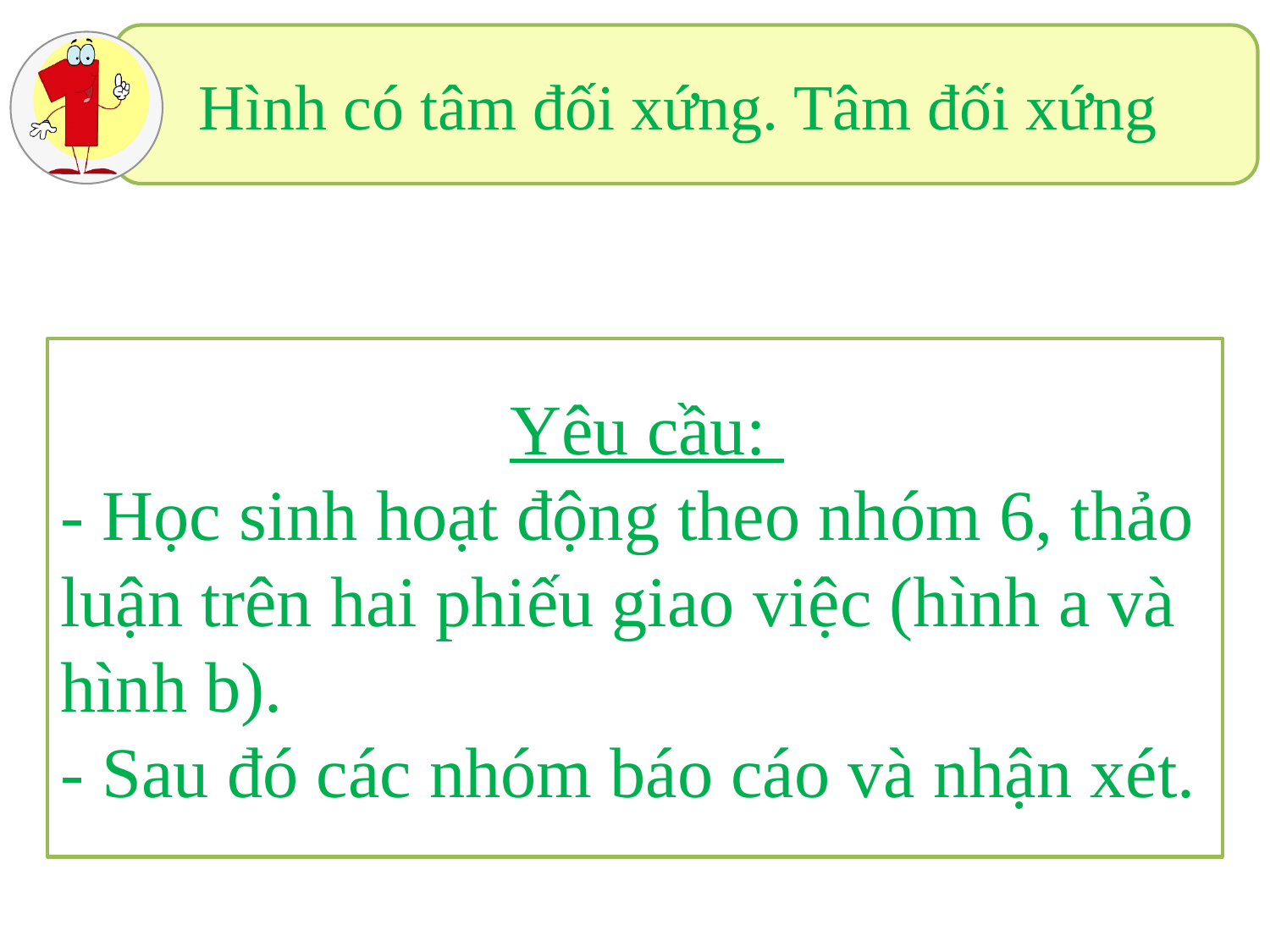

Hình có tâm đối xứng. Tâm đối xứng

# Yêu cầu: - Học sinh hoạt động theo nhóm 6, thảo luận trên hai phiếu giao việc (hình a và hình b). - Sau đó các nhóm báo cáo và nhận xét.